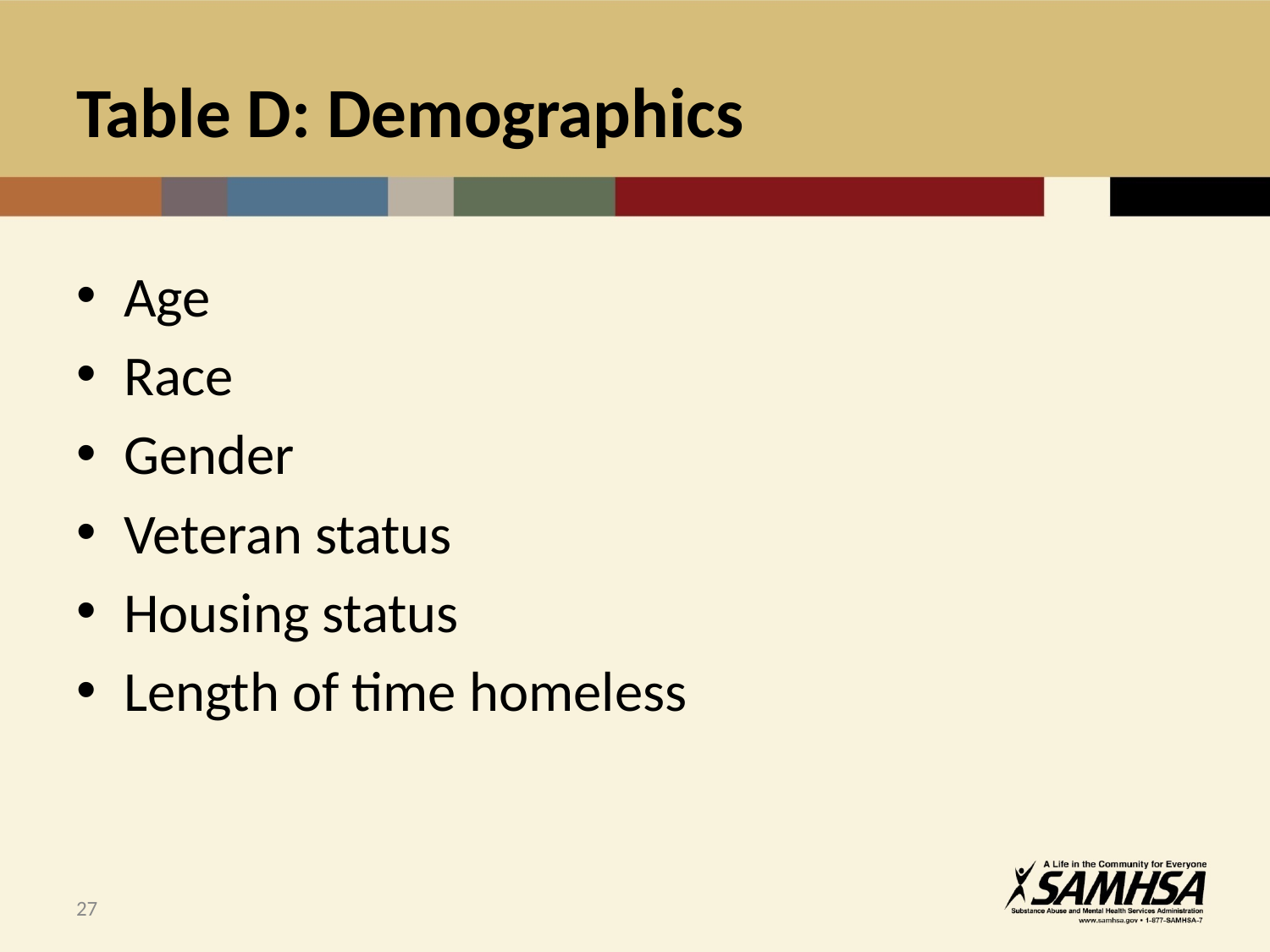

# Table D: Demographics
Age
Race
Gender
Veteran status
Housing status
Length of time homeless
27